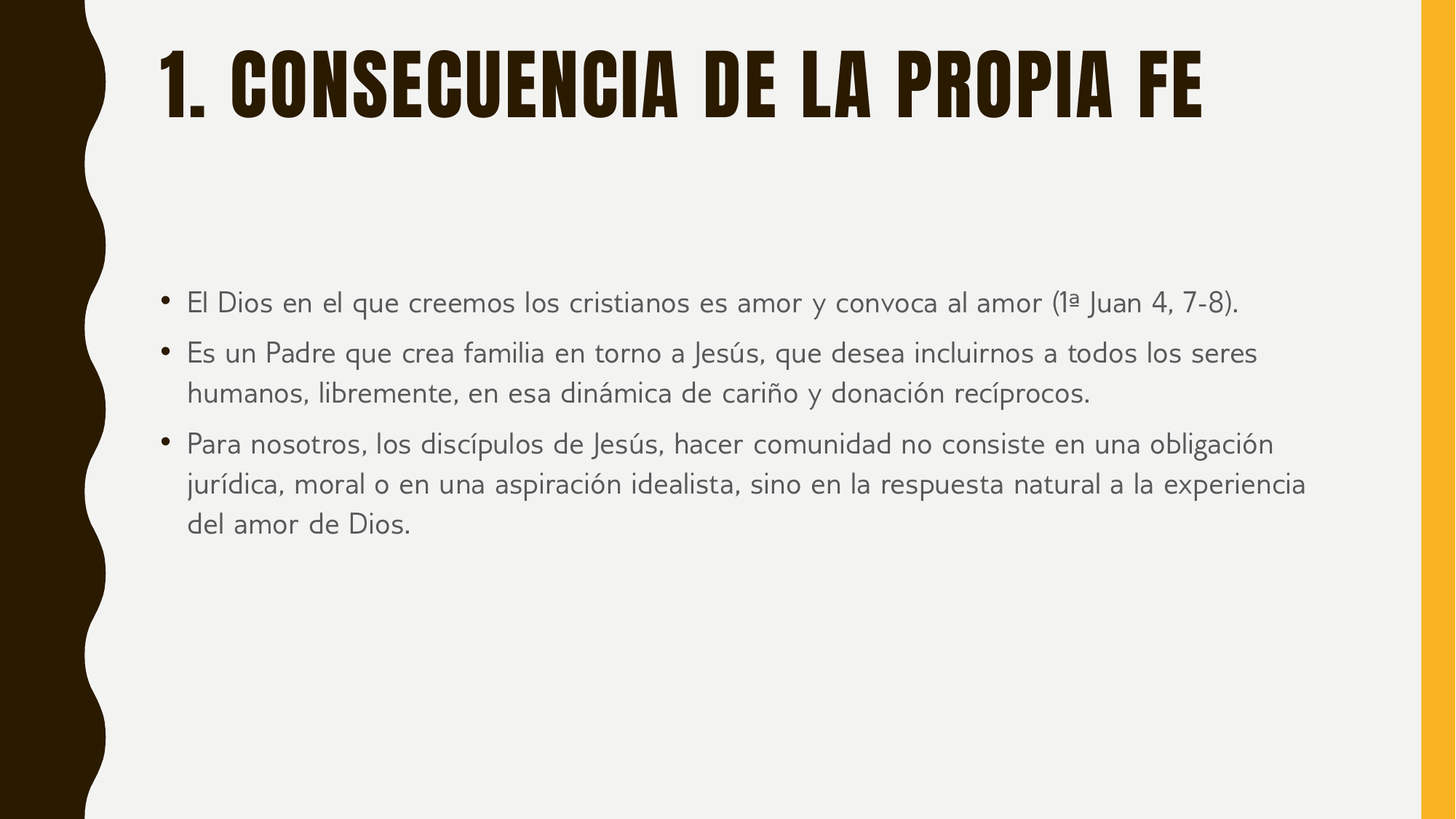

# 1. Consecuencia de la propia fe
El Dios en el que creemos los cristianos es amor y convoca al amor (1ª Juan 4, 7-8).
Es un Padre que crea familia en torno a Jesús, que desea incluirnos a todos los seres humanos, libremente, en esa dinámica de cariño y donación recíprocos.
Para nosotros, los discípulos de Jesús, hacer comunidad no consiste en una obligación jurídica, moral o en una aspiración idealista, sino en la respuesta natural a la experiencia del amor de Dios.